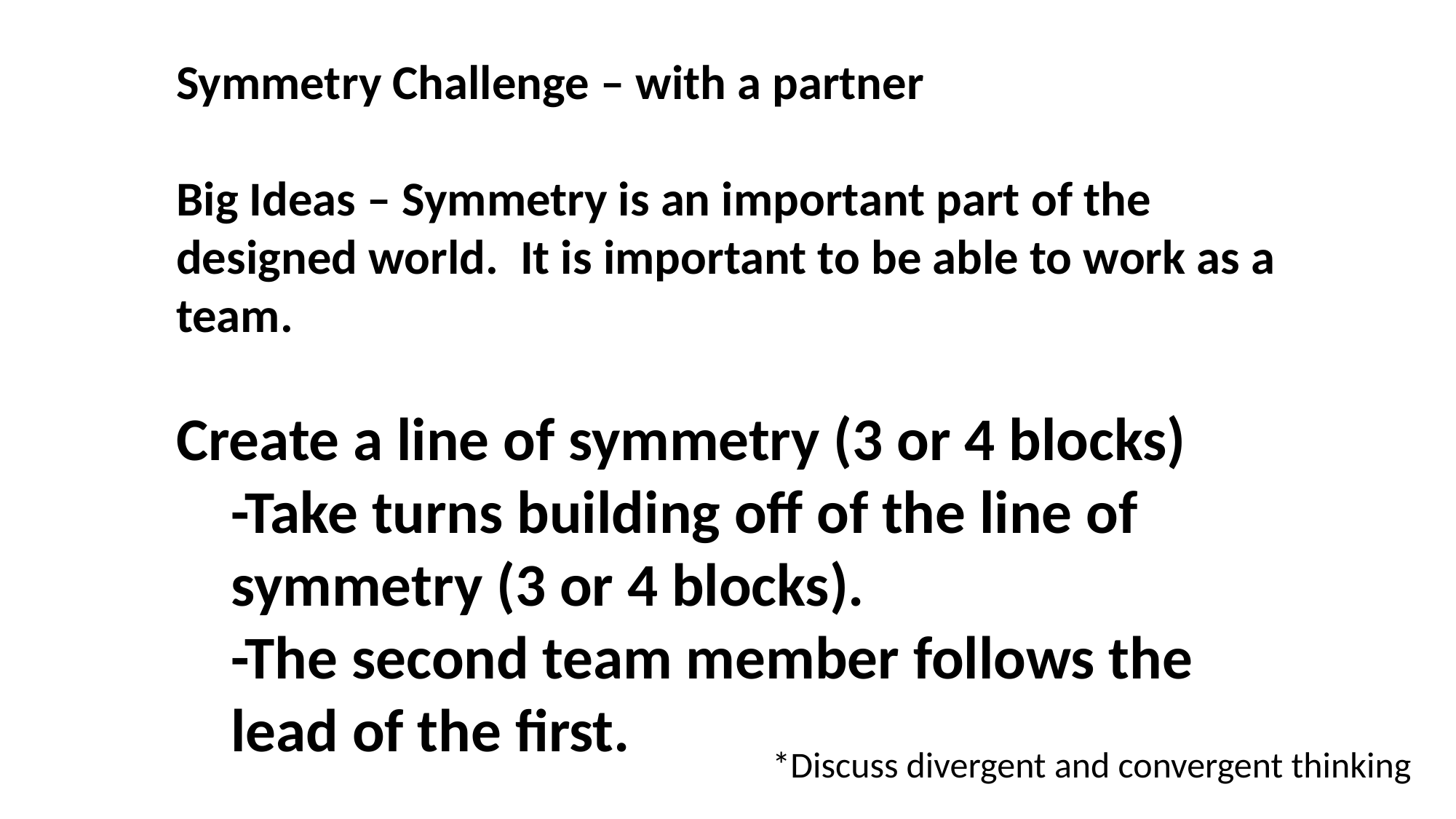

Symmetry Challenge – with a partner

Big Ideas – Symmetry is an important part of the designed world.  It is important to be able to work as a team.

Create a line of symmetry (3 or 4 blocks)
-Take turns building off of the line of symmetry (3 or 4 blocks).
-The second team member follows the lead of the first.
*Discuss divergent and convergent thinking